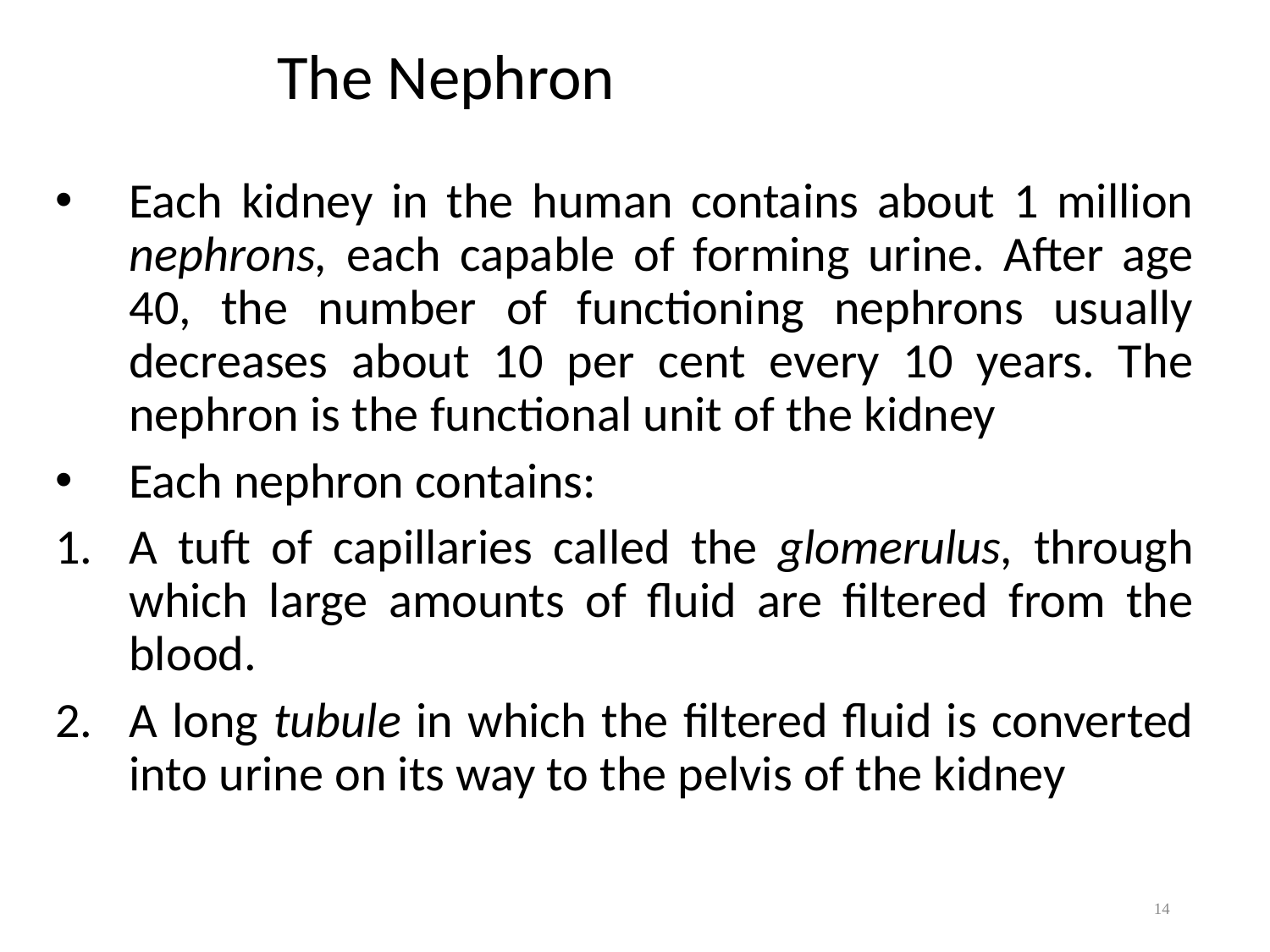

# The Nephron
Each kidney in the human contains about 1 million nephrons, each capable of forming urine. After age 40, the number of functioning nephrons usually decreases about 10 per cent every 10 years. The nephron is the functional unit of the kidney
Each nephron contains:
A tuft of capillaries called the glomerulus, through which large amounts of fluid are filtered from the blood.
A long tubule in which the filtered fluid is converted into urine on its way to the pelvis of the kidney

14